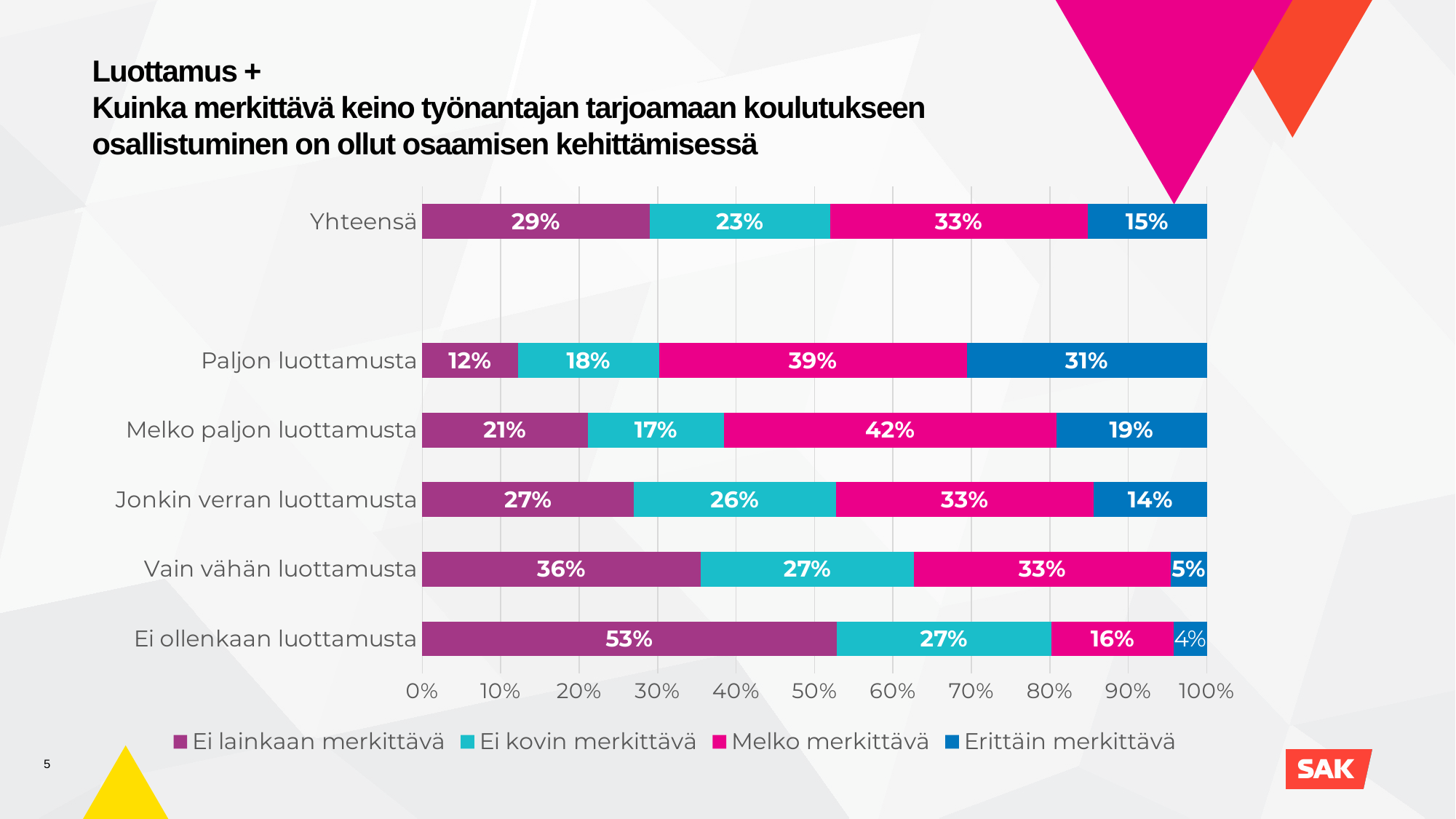

Luottamus +
Kuinka merkittävä keino työnantajan tarjoamaan koulutukseen osallistuminen on ollut osaamisen kehittämisessä

### Chart

| Category | Ei lainkaan merkittävä | Ei kovin merkittävä | Melko merkittävä | Erittäin merkittävä |
|---|---|---|---|---|
| Ei ollenkaan luottamusta | 0.528 | 0.274 | 0.156 | 0.042 |
| Vain vähän luottamusta | 0.355 | 0.272 | 0.327 | 0.046 |
| Jonkin verran luottamusta | 0.27 | 0.257 | 0.329 | 0.144 |
| Melko paljon luottamusta | 0.211 | 0.174 | 0.423 | 0.192 |
| Paljon luottamusta | 0.122 | 0.18 | 0.392 | 0.306 |
|  | None | None | None | None |
| Yhteensä | 0.29 | 0.23 | 0.328 | 0.152 |
5